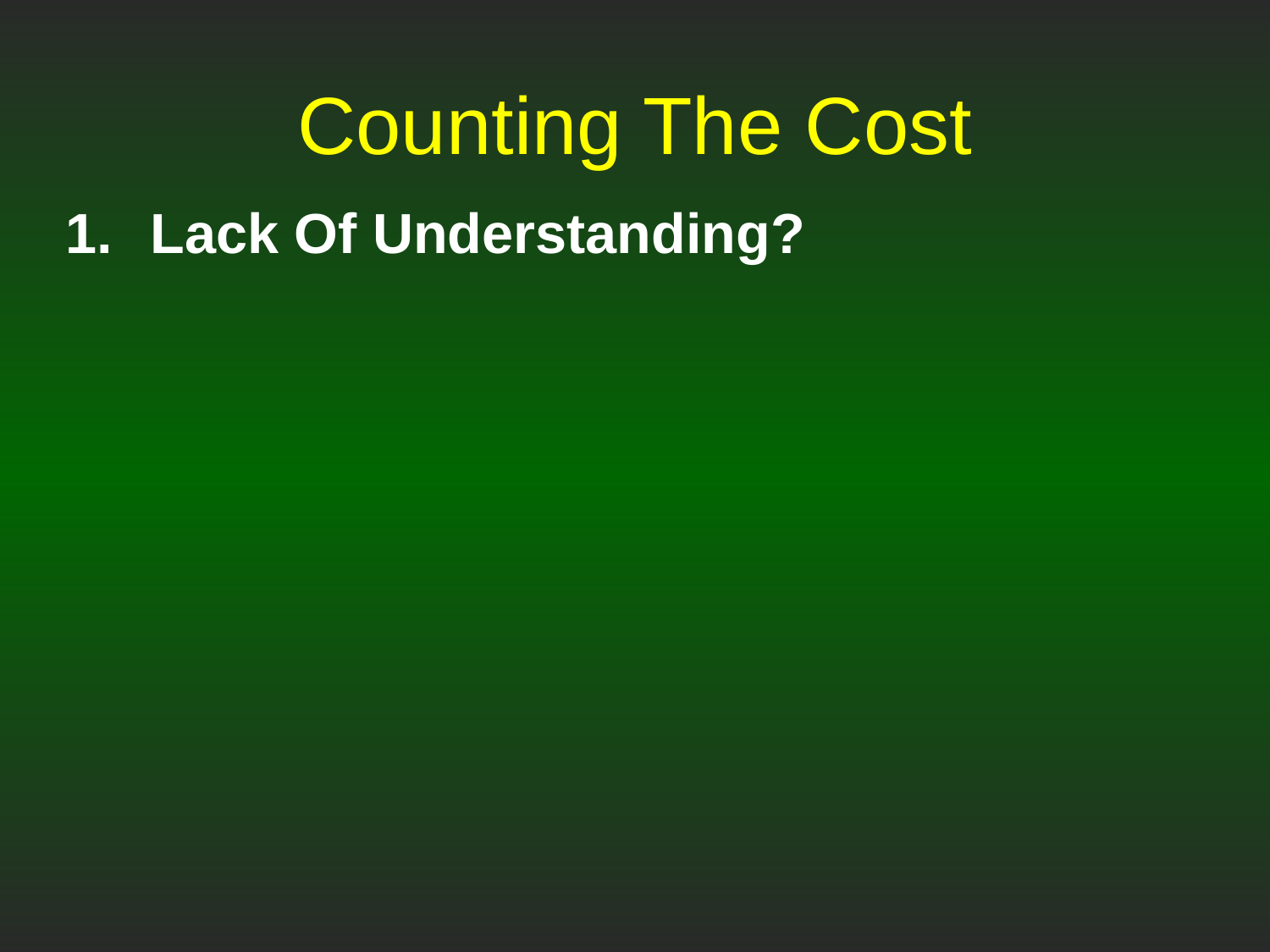

# Counting The Cost
Lack Of Understanding?